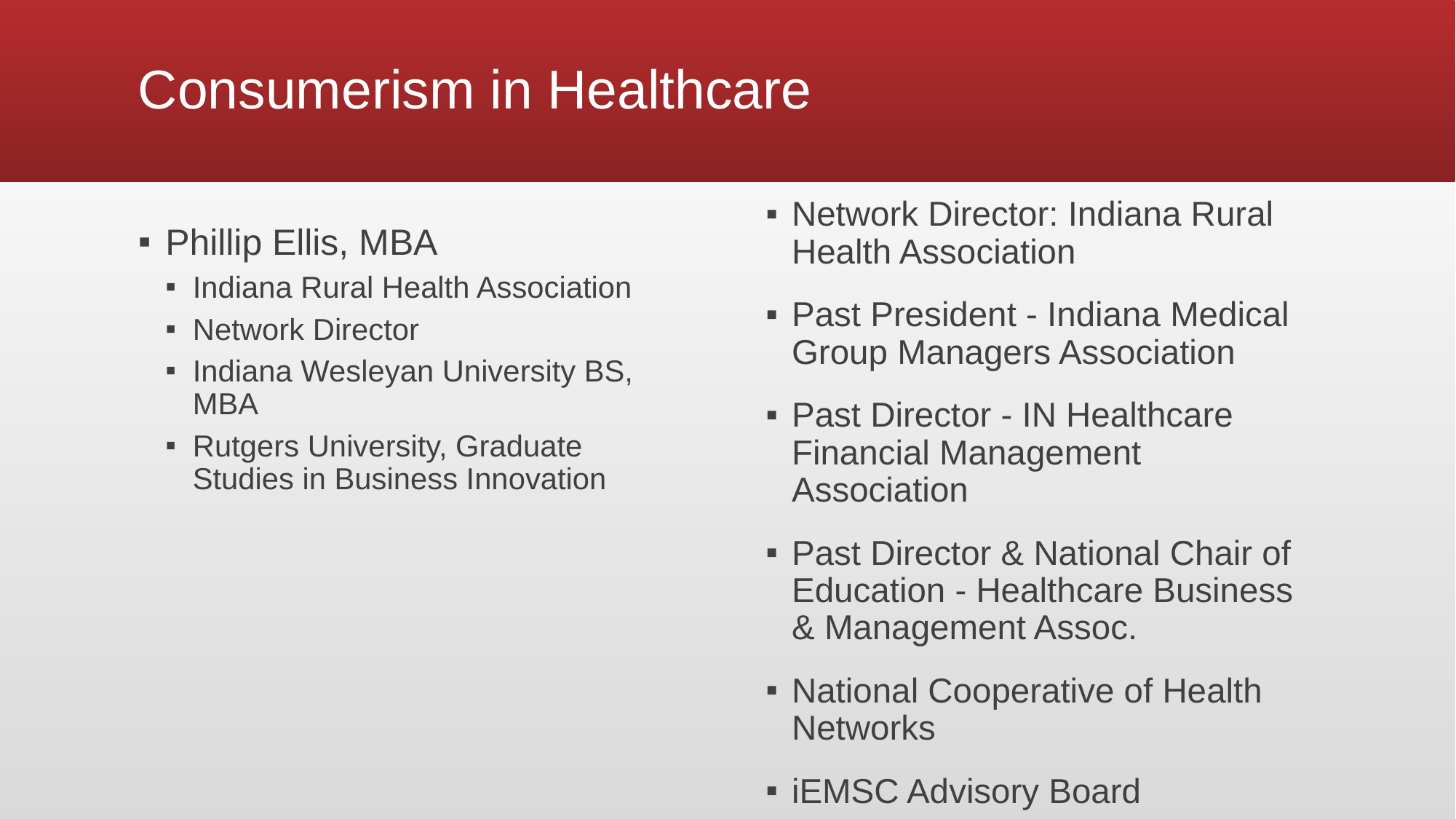

# Consumerism in Healthcare
Network Director: Indiana Rural Health Association
Past President - Indiana Medical Group Managers Association
Past Director - IN Healthcare Financial Management Association
Past Director & National Chair of Education - Healthcare Business & Management Assoc.
National Cooperative of Health Networks
iEMSC Advisory Board

Phillip Ellis, MBA
Indiana Rural Health Association
Network Director
Indiana Wesleyan University BS, MBA
Rutgers University, Graduate Studies in Business Innovation